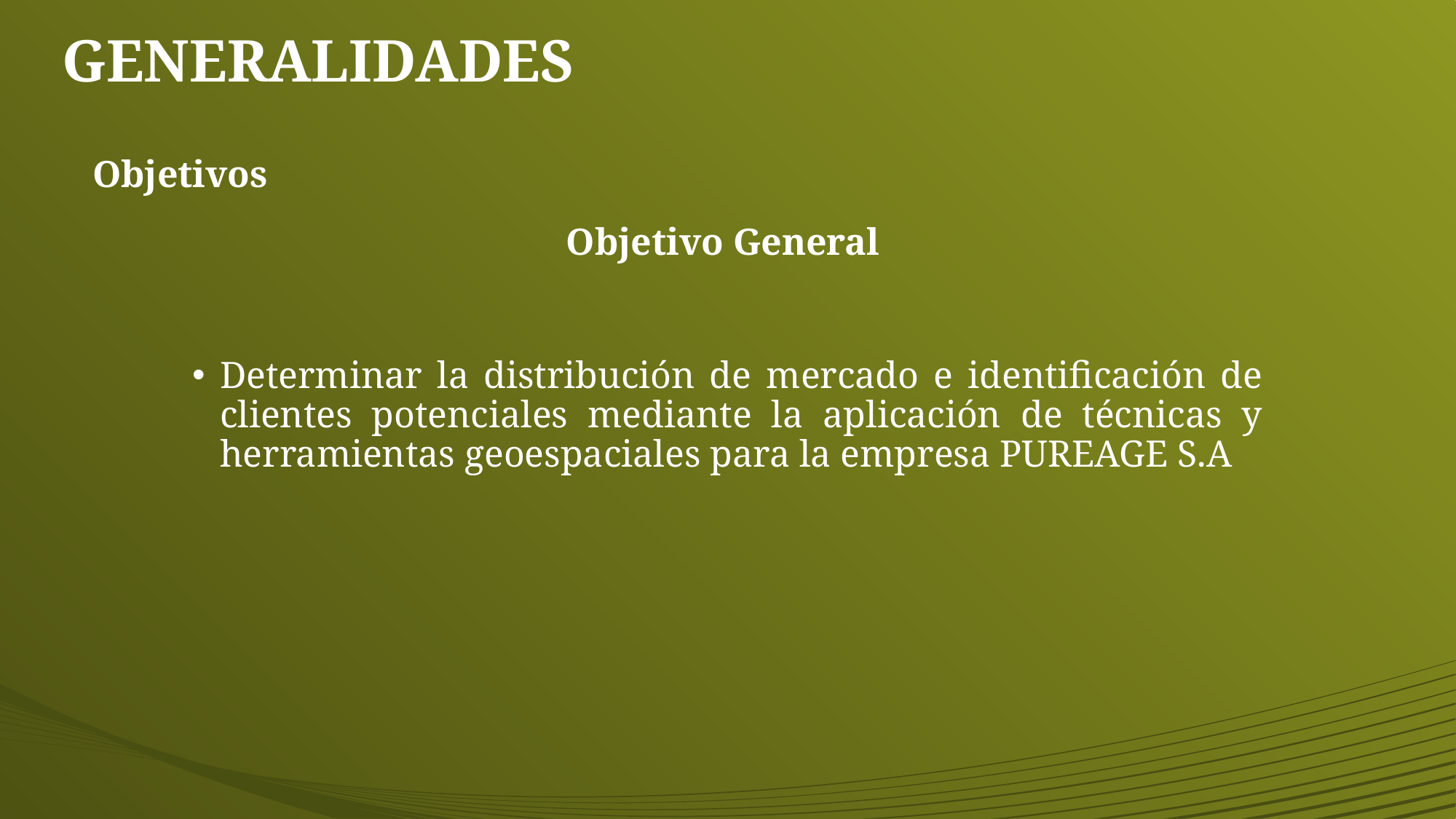

# GENERALIDADES
Objetivos
Objetivo General

Determinar la distribución de mercado e identificación de clientes potenciales mediante la aplicación de técnicas y herramientas geoespaciales para la empresa PUREAGE S.A